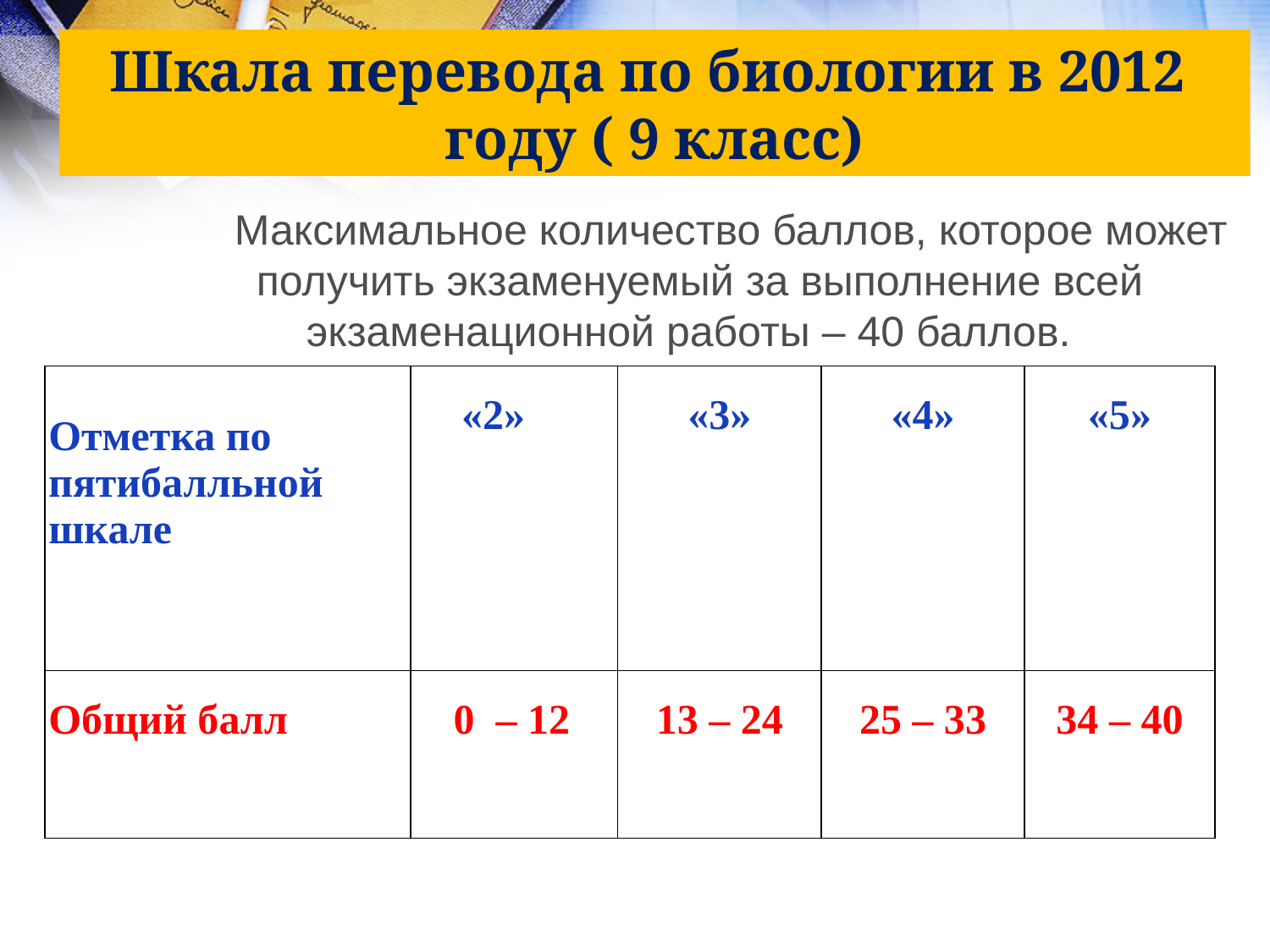

# Шкала перевода по биологии в 2012  году ( 9 класс)
Максимальное количество баллов, которое может получить экзаменуемый за выполнение всей экзаменационной работы – 40 баллов.
| Отметка по пятибалльной шкале | «2» | «3» | «4» | «5» |
| --- | --- | --- | --- | --- |
| Общий балл | 0 – 12 | 13 – 24 | 25 – 33 | 34 – 40 |